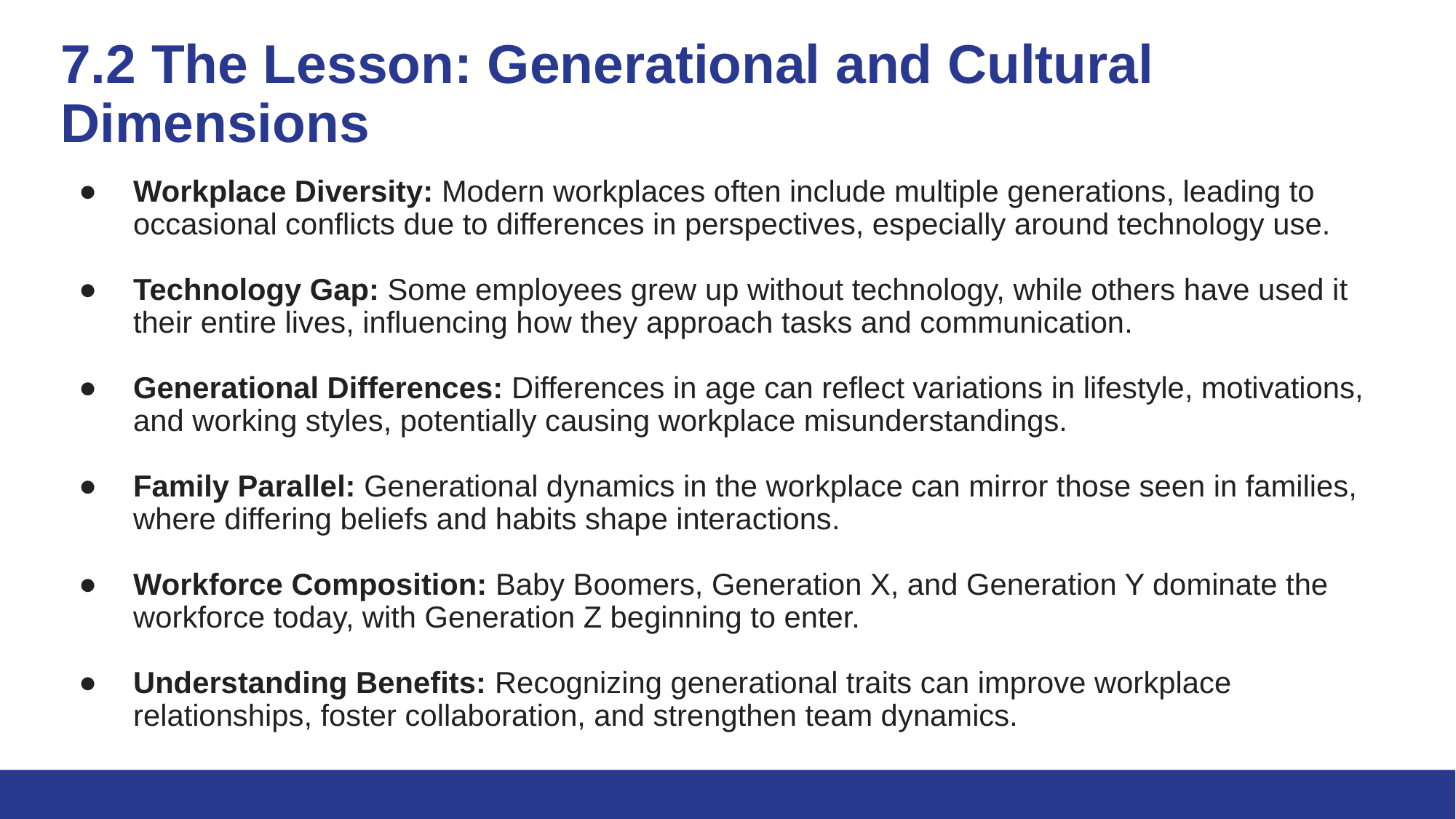

# 7.2 The Lesson: Generational and Cultural Dimensions
Workplace Diversity: Modern workplaces often include multiple generations, leading to occasional conflicts due to differences in perspectives, especially around technology use.

Technology Gap: Some employees grew up without technology, while others have used it their entire lives, influencing how they approach tasks and communication.

Generational Differences: Differences in age can reflect variations in lifestyle, motivations, and working styles, potentially causing workplace misunderstandings.

Family Parallel: Generational dynamics in the workplace can mirror those seen in families, where differing beliefs and habits shape interactions.

Workforce Composition: Baby Boomers, Generation X, and Generation Y dominate the workforce today, with Generation Z beginning to enter.

Understanding Benefits: Recognizing generational traits can improve workplace relationships, foster collaboration, and strengthen team dynamics.